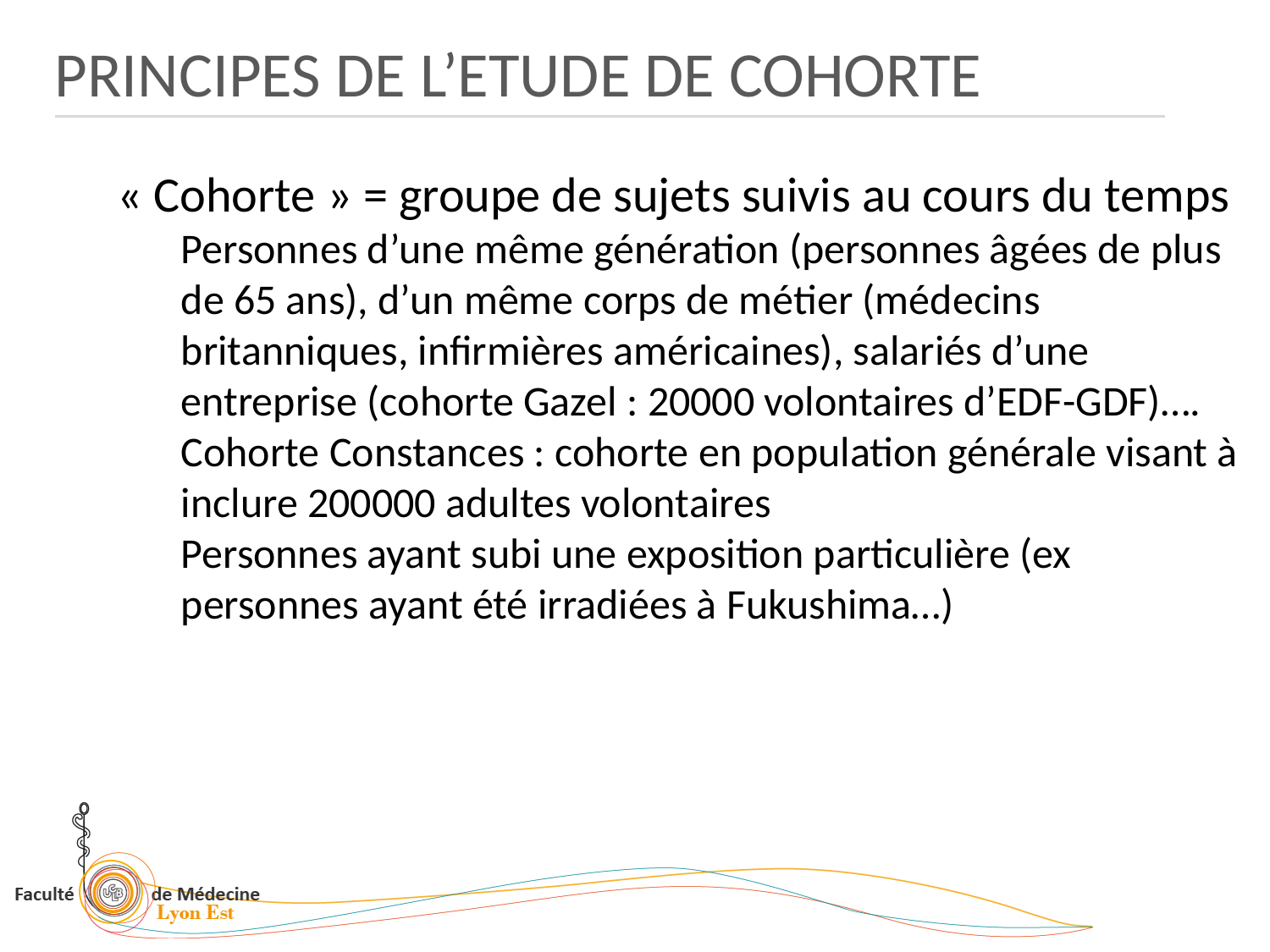

PRINCIPES DE L’ETUDE DE COHORTE
« Cohorte » = groupe de sujets suivis au cours du temps
Personnes d’une même génération (personnes âgées de plus de 65 ans), d’un même corps de métier (médecins britanniques, infirmières américaines), salariés d’une entreprise (cohorte Gazel : 20000 volontaires d’EDF-GDF)….
Cohorte Constances : cohorte en population générale visant à inclure 200000 adultes volontaires
Personnes ayant subi une exposition particulière (ex personnes ayant été irradiées à Fukushima…)